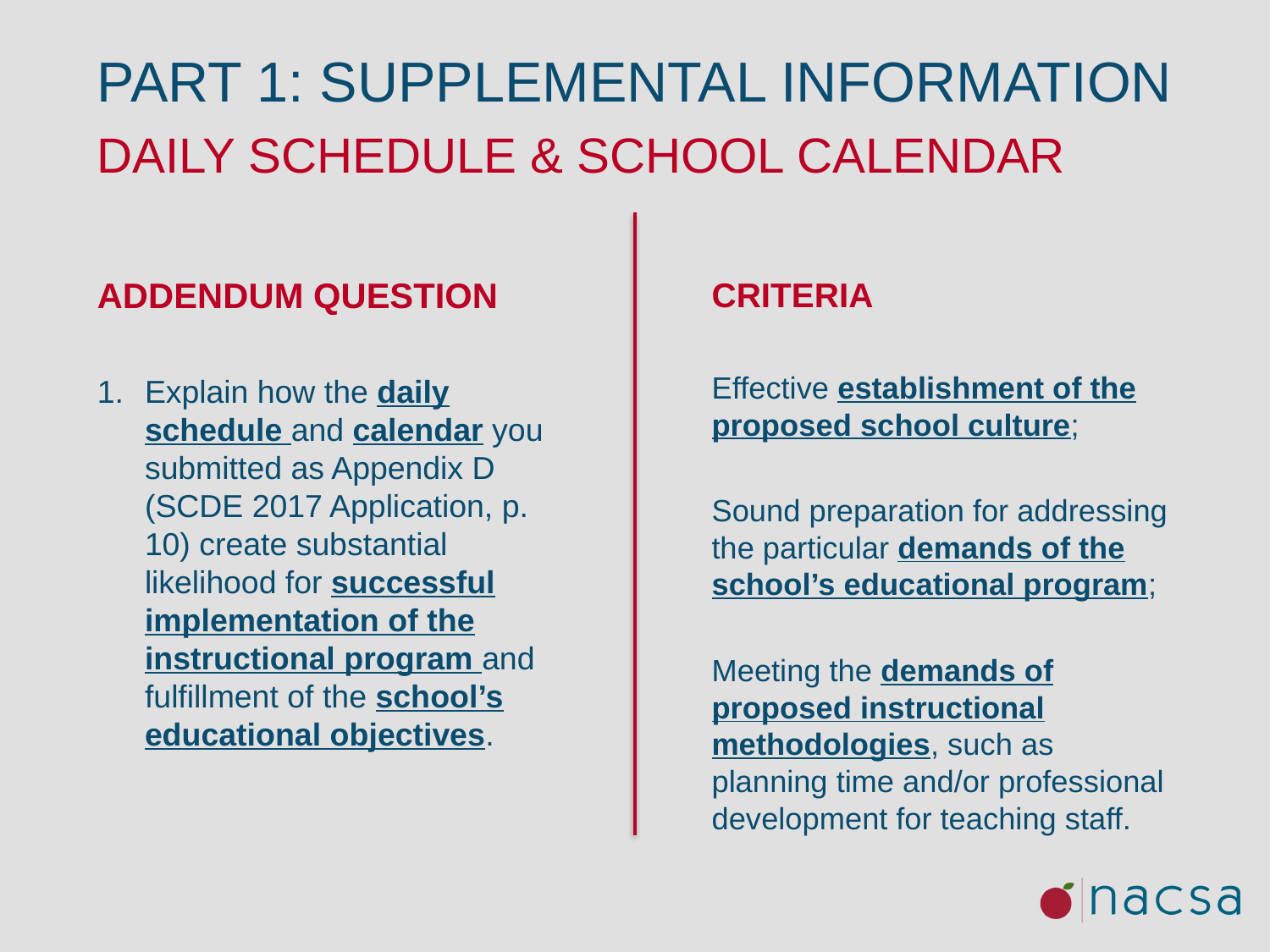

Part 1: supplemental information
Daily schedule & school calendar
ADDENDUM QUESTION

Explain how the daily schedule and calendar you submitted as Appendix D (SCDE 2017 Application, p. 10) create substantial likelihood for successful implementation of the instructional program and fulfillment of the school’s educational objectives.

CRITERIA

Effective establishment of the proposed school culture;

Sound preparation for addressing the particular demands of the school’s educational program;

Meeting the demands of proposed instructional methodologies, such as planning time and/or professional development for teaching staff.